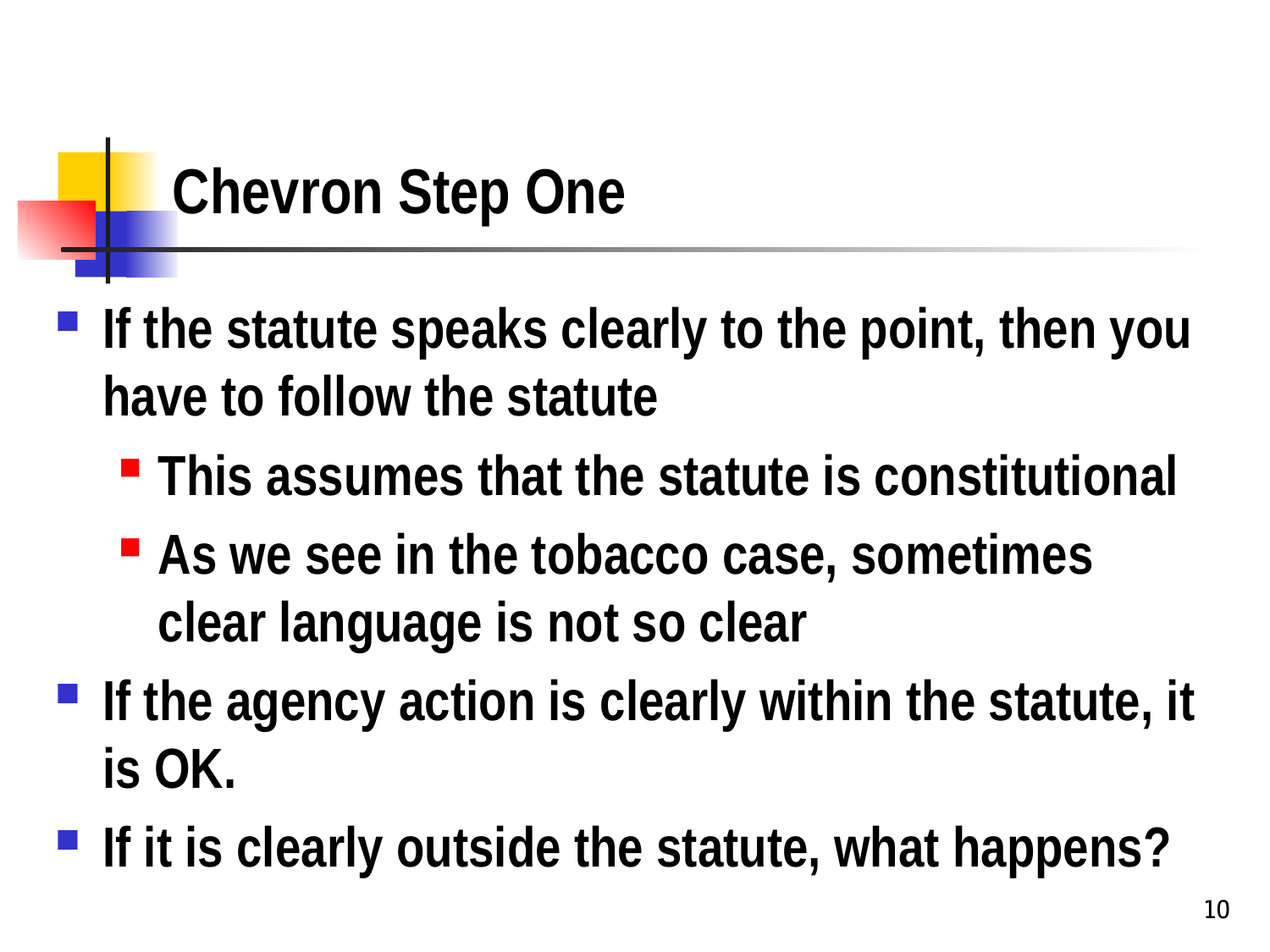

# Chevron Step One
If the statute speaks clearly to the point, then you have to follow the statute
This assumes that the statute is constitutional
As we see in the tobacco case, sometimes clear language is not so clear
If the agency action is clearly within the statute, it is OK.
If it is clearly outside the statute, what happens?
10